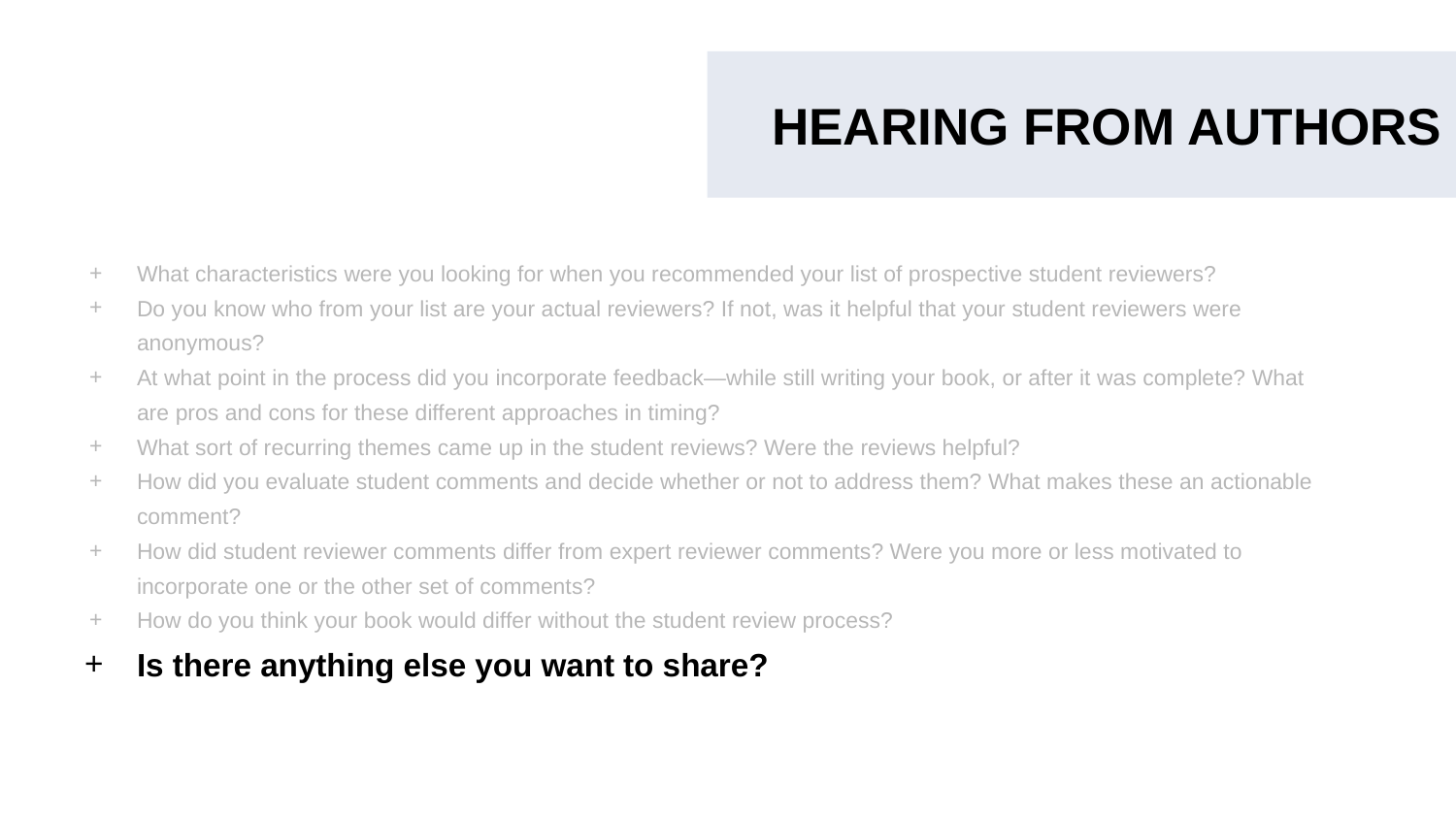

# HEARING FROM AUTHORS
What characteristics were you looking for when you recommended your list of prospective student reviewers?
Do you know who from your list are your actual reviewers? If not, was it helpful that your student reviewers were anonymous?
At what point in the process did you incorporate feedback—while still writing your book, or after it was complete? What are pros and cons for these different approaches in timing?
What sort of recurring themes came up in the student reviews? Were the reviews helpful?
How did you evaluate student comments and decide whether or not to address them? What makes these an actionable comment?
How did student reviewer comments differ from expert reviewer comments? Were you more or less motivated to incorporate one or the other set of comments?
How do you think your book would differ without the student review process?
Is there anything else you want to share?